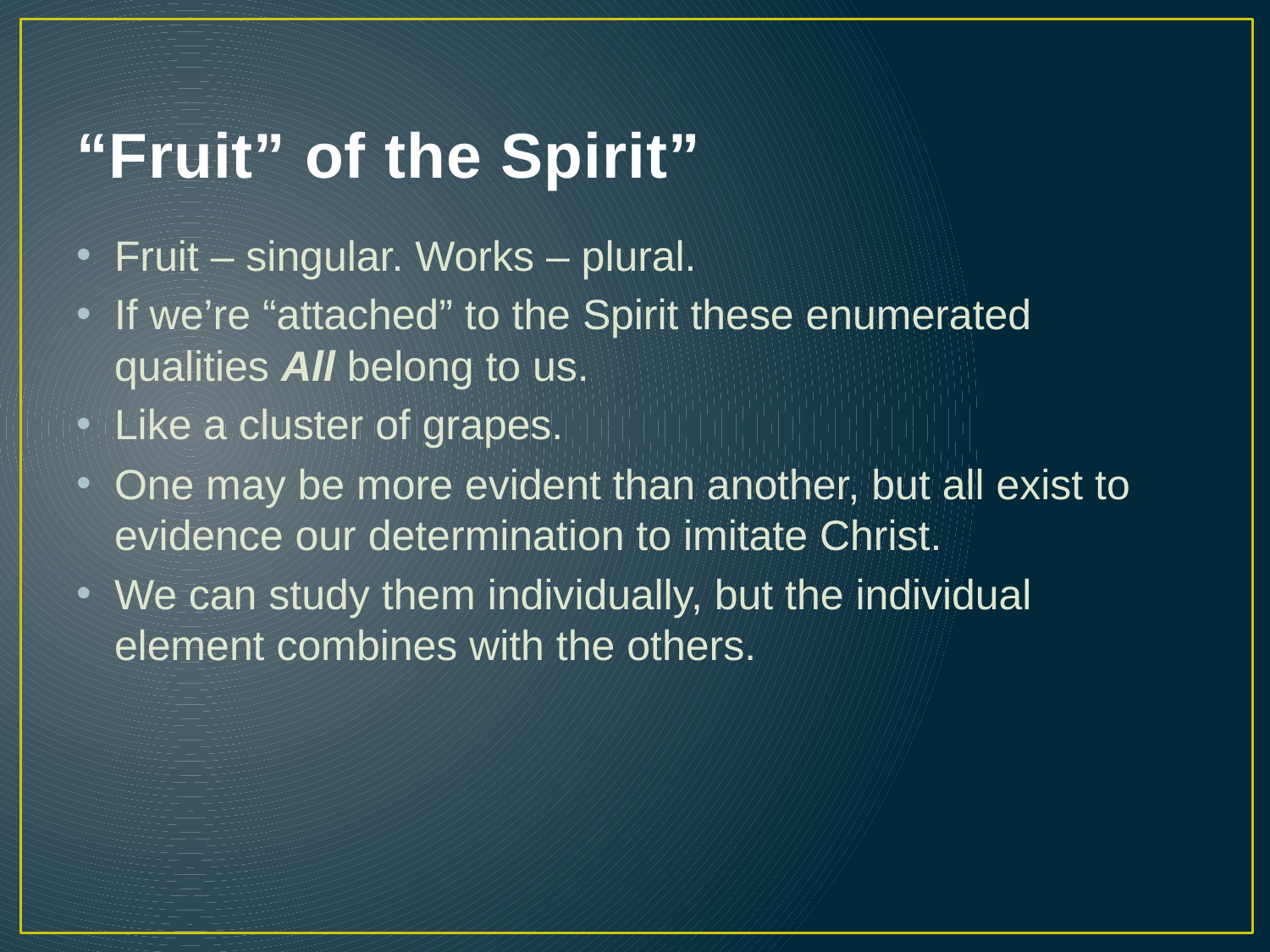

# “Fruit” of the Spirit”
Fruit – singular. Works – plural.
If we’re “attached” to the Spirit these enumerated qualities All belong to us.
Like a cluster of grapes.
One may be more evident than another, but all exist to evidence our determination to imitate Christ.
We can study them individually, but the individual element combines with the others.